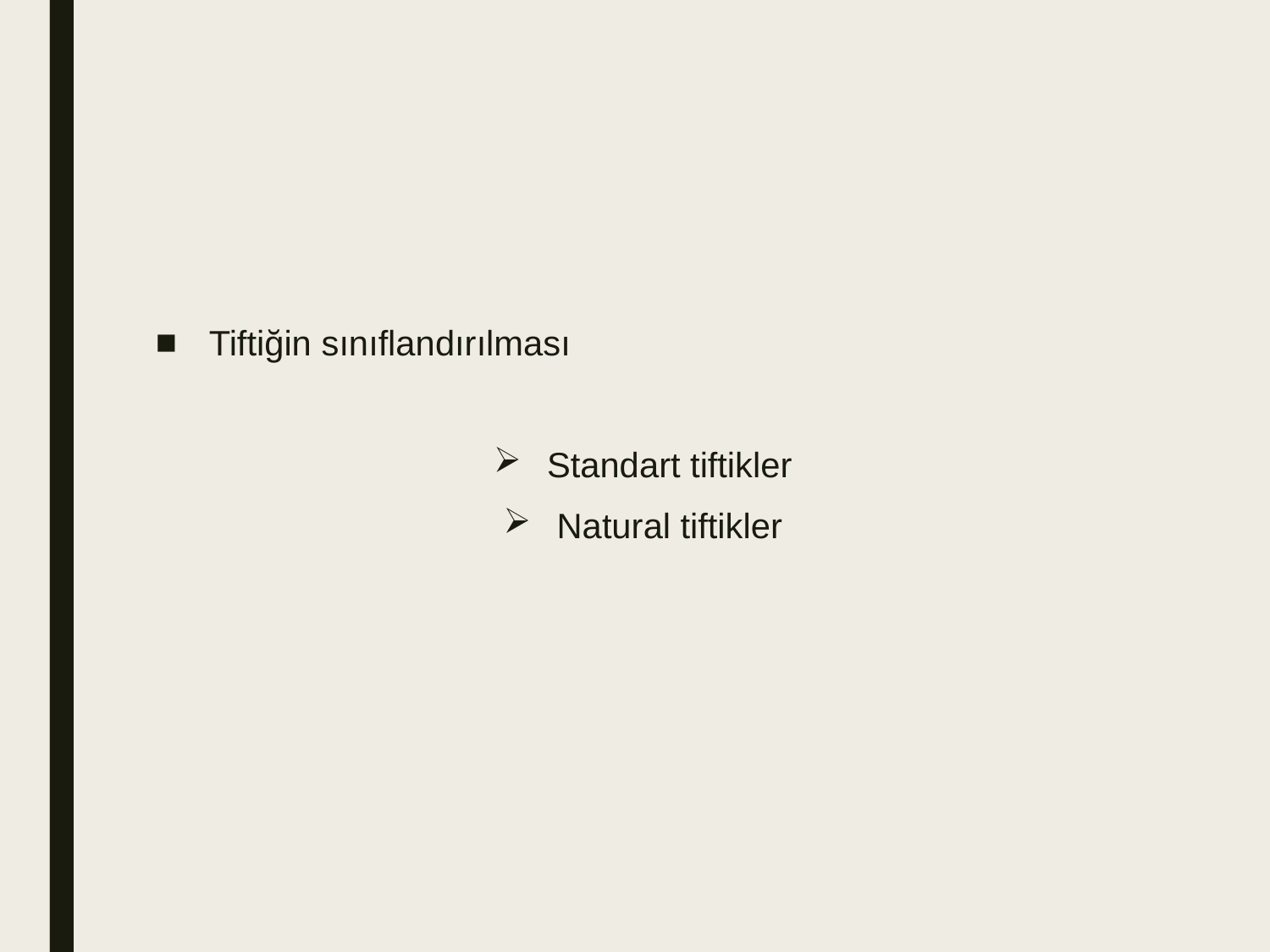

#
Tiftiğin sınıflandırılması

Standart tiftikler
Natural tiftikler